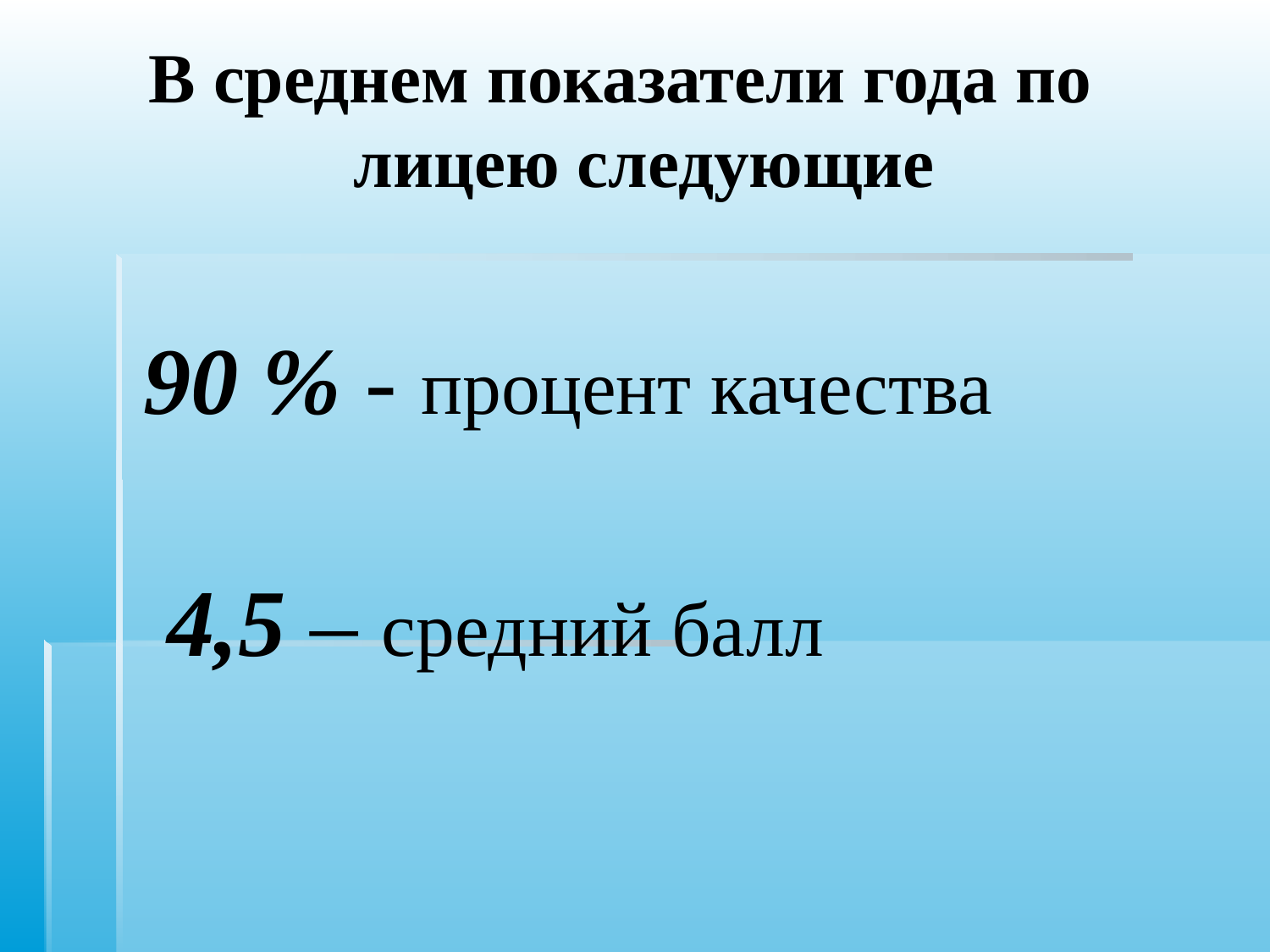

В среднем показатели года по лицею следующие

    90 % - процент качества

     4,5 – средний балл